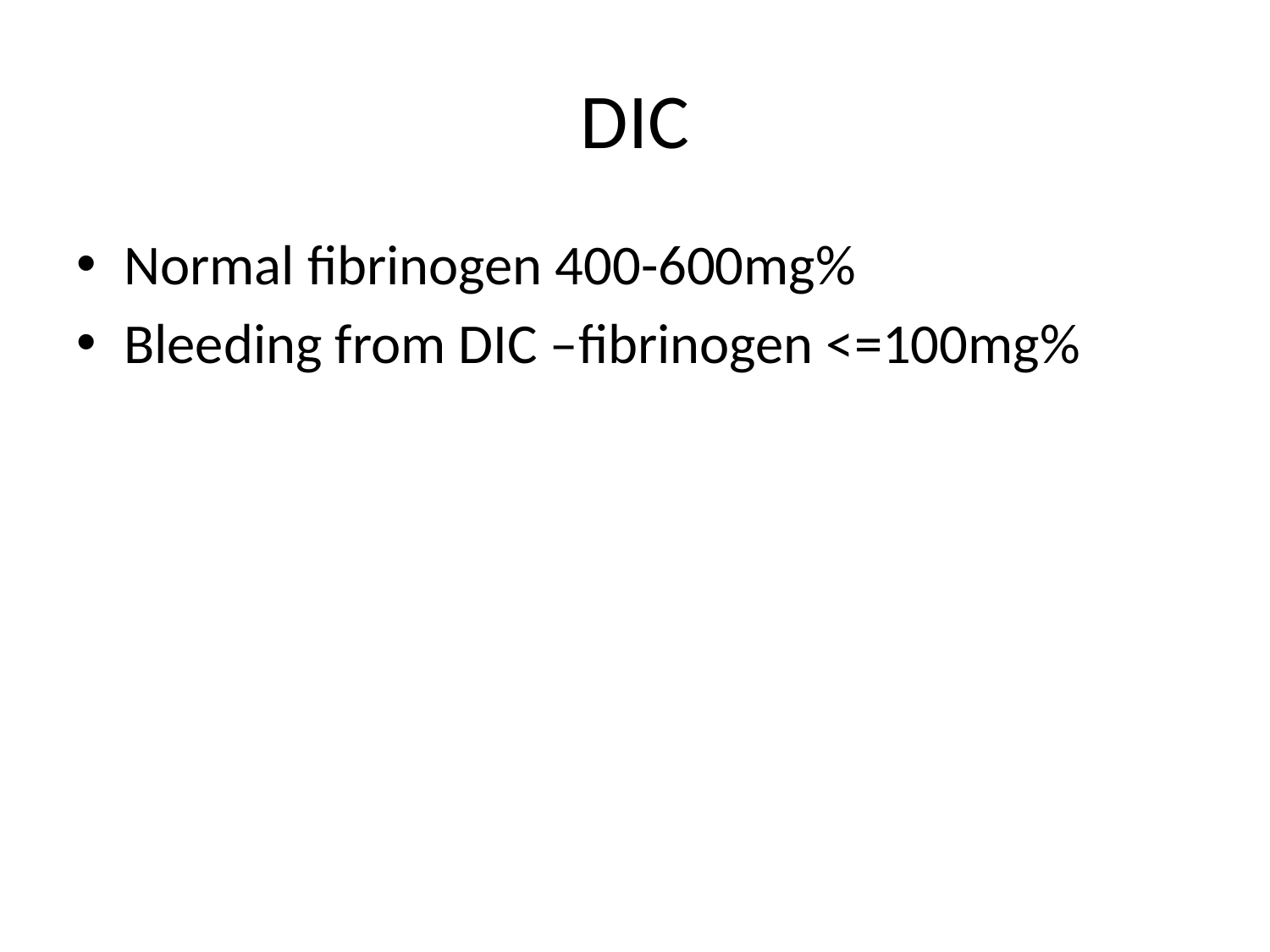

# DIC
Normal fibrinogen 400-600mg%
Bleeding from DIC –fibrinogen <=100mg%